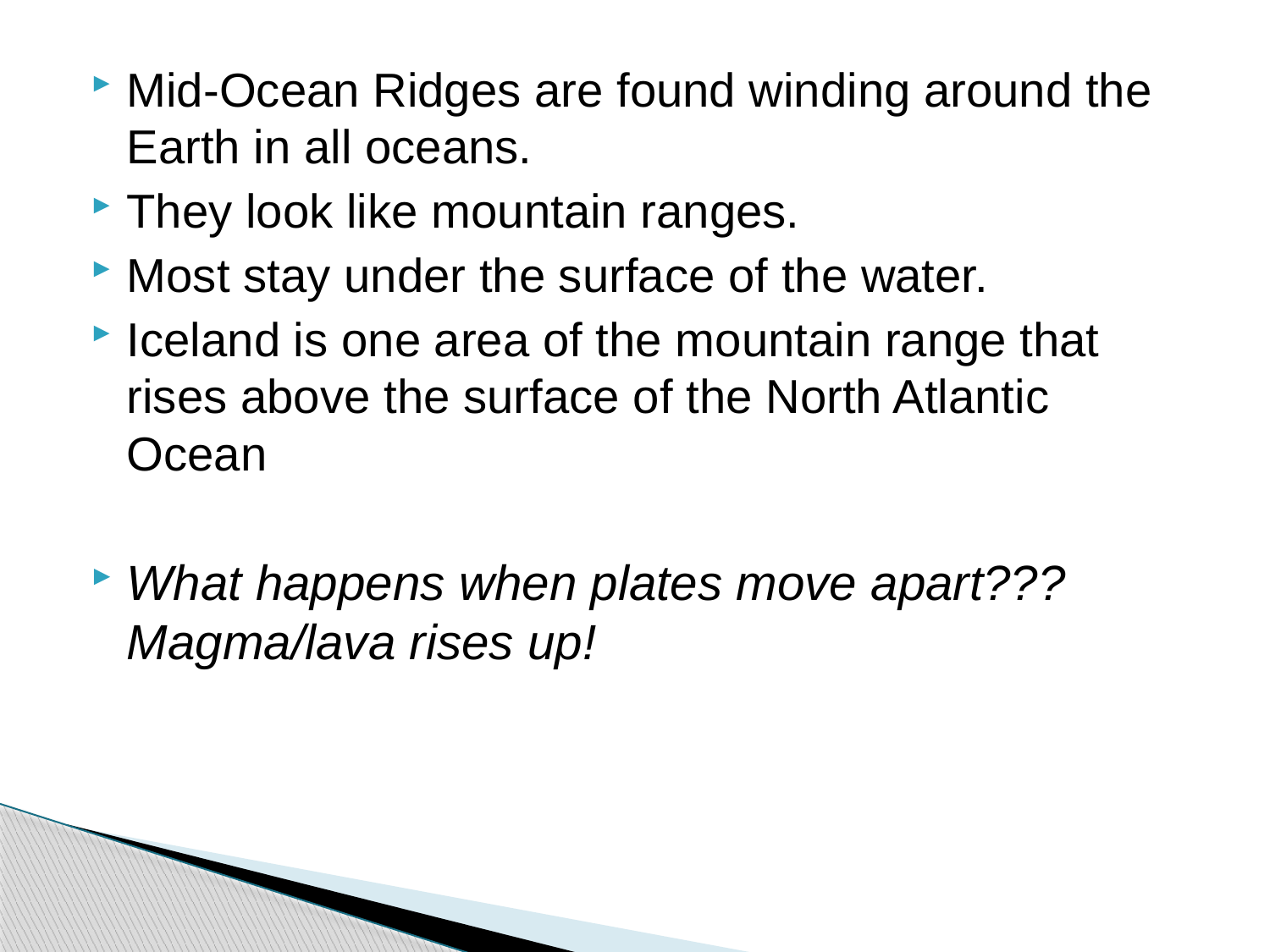

Mid-Ocean Ridges are found winding around the Earth in all oceans.
They look like mountain ranges.
Most stay under the surface of the water.
Iceland is one area of the mountain range that rises above the surface of the North Atlantic Ocean

What happens when plates move apart???  Magma/lava rises up!